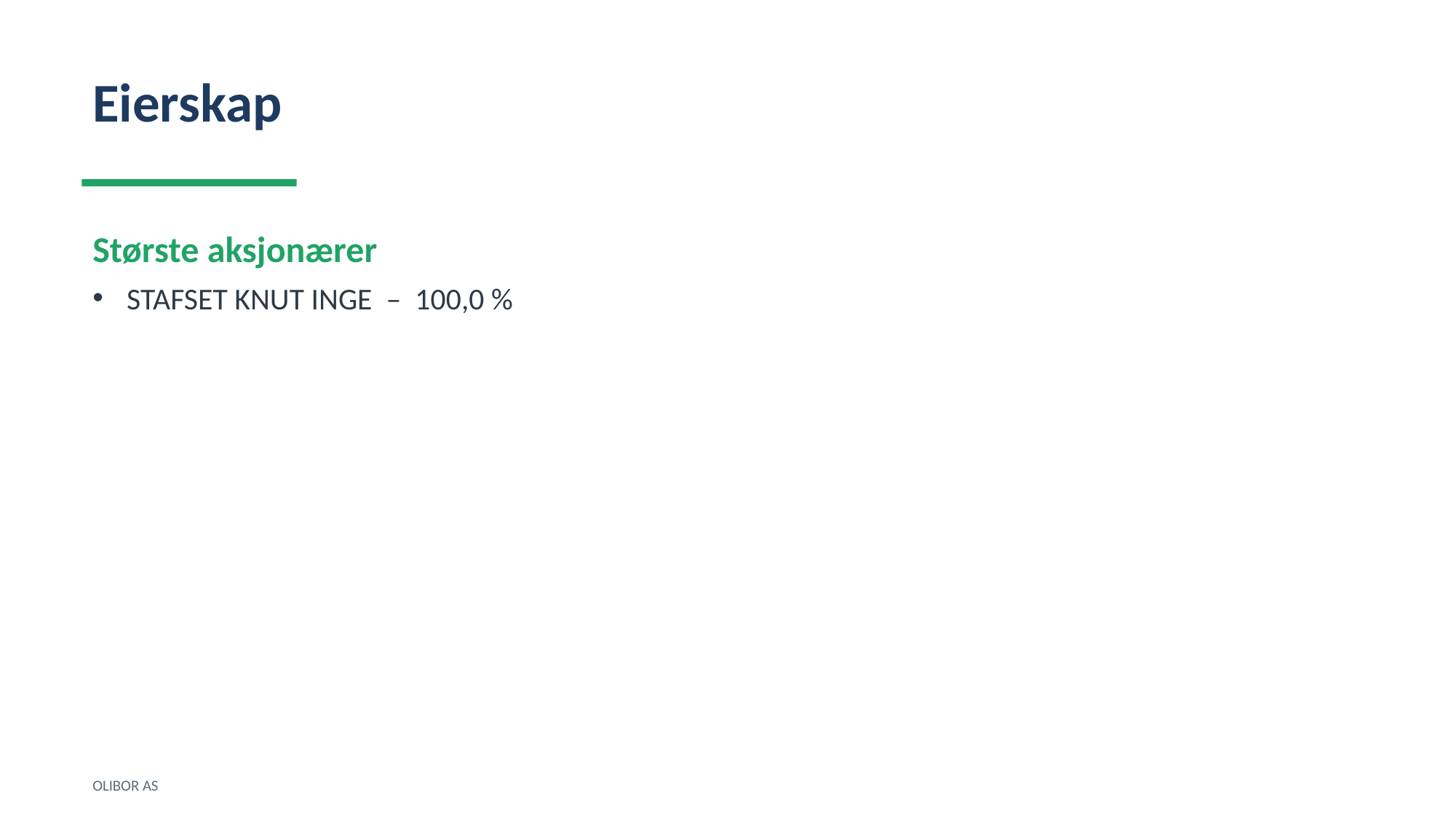

Eierskap

Største aksjonærer
STAFSET KNUT INGE  –  100,0 %
OLIBOR AS